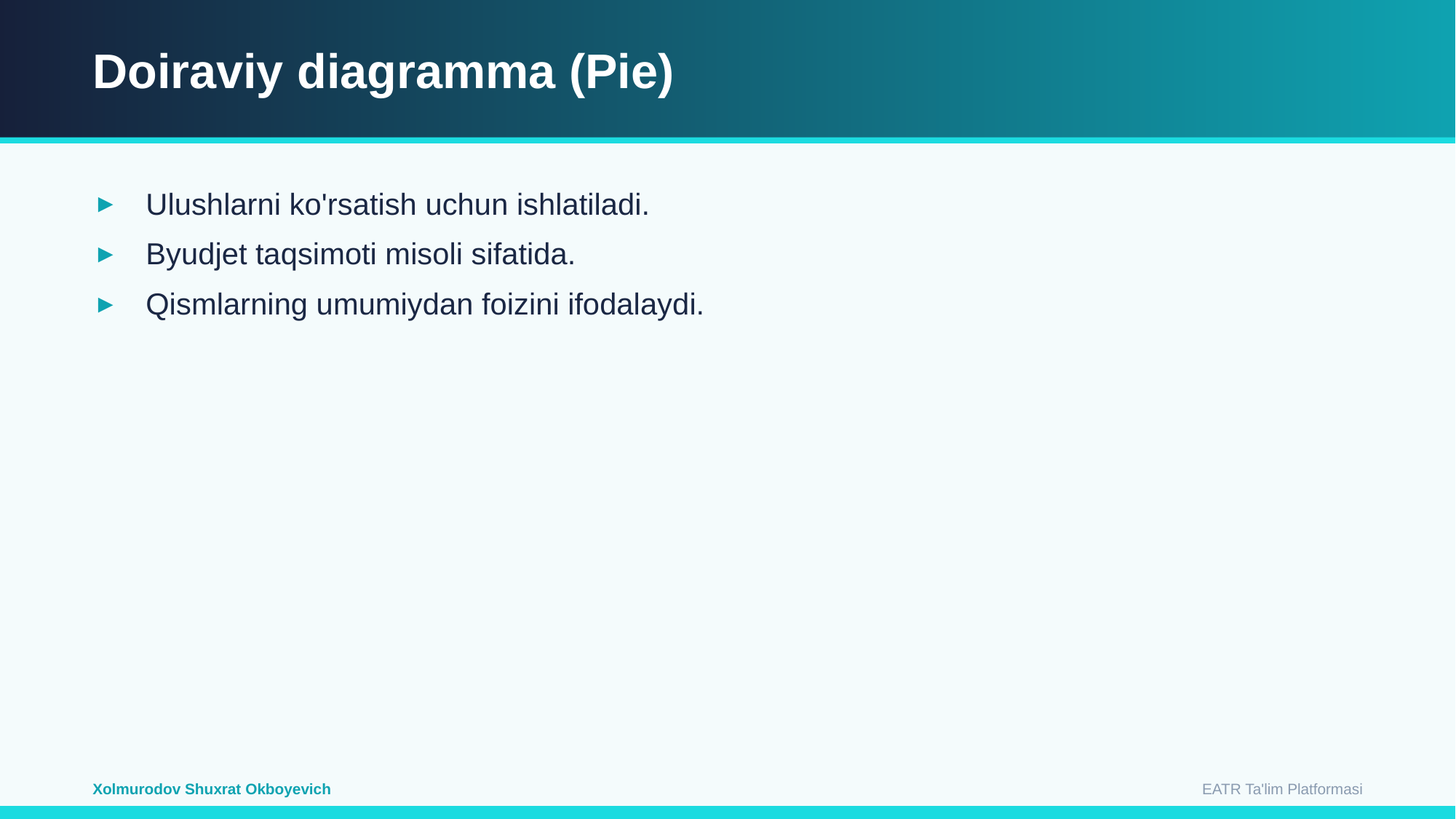

Doiraviy diagramma (Pie)

Ulushlarni ko'rsatish uchun ishlatiladi.
Byudjet taqsimoti misoli sifatida.
Qismlarning umumiydan foizini ifodalaydi.
EATR Ta'lim Platformasi
Xolmurodov Shuxrat Okboyevich